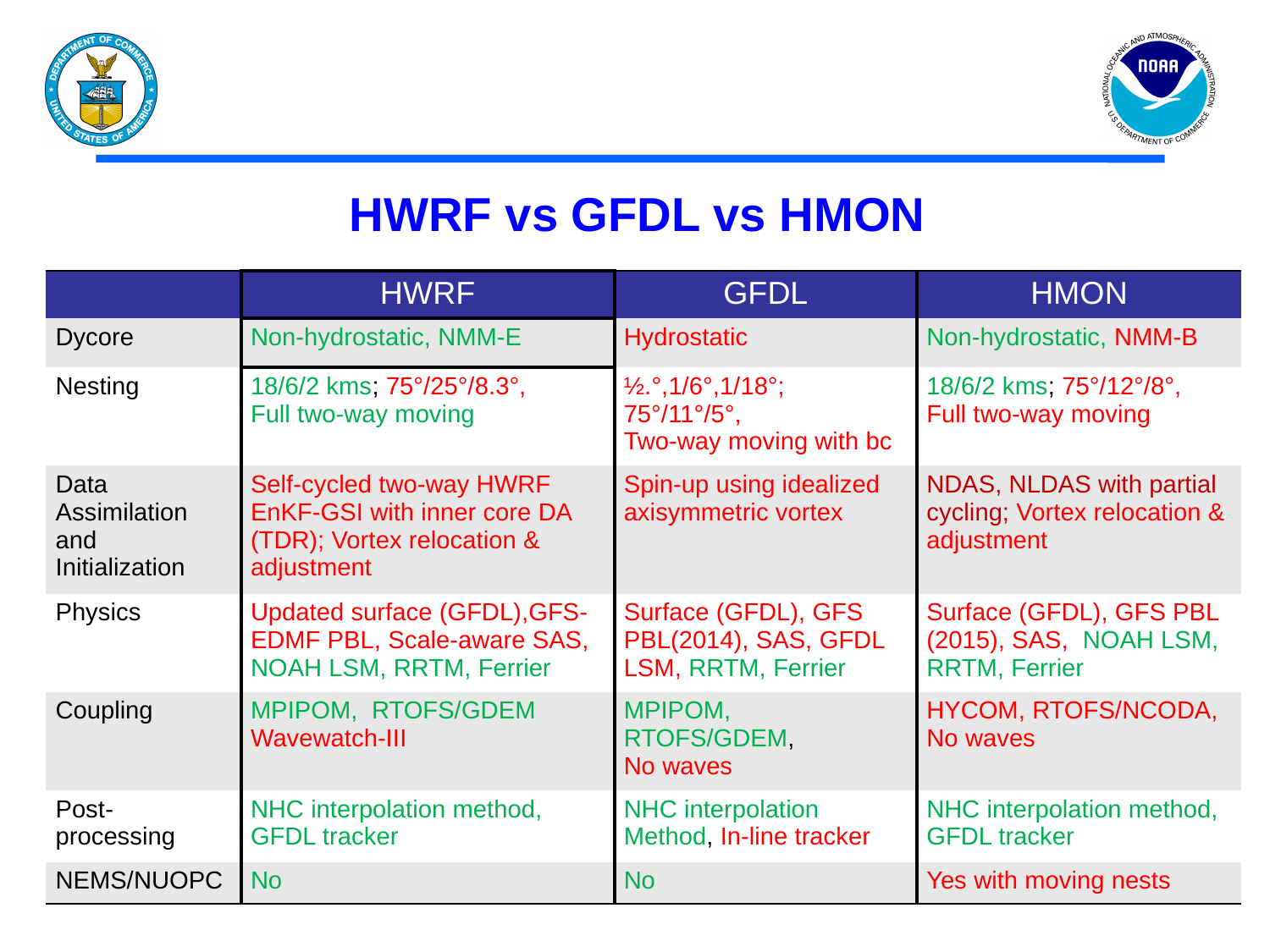

HWRF vs GFDL vs HMON
|  | HWRF | GFDL | HMON |
| --- | --- | --- | --- |
| Dycore | Non-hydrostatic, NMM-E | Hydrostatic | Non-hydrostatic, NMM-B |
| Nesting | 18/6/2 kms; 75°/25°/8.3°, Full two-way moving | ½.°,1/6°,1/18°; 75°/11°/5°, Two-way moving with bc | 18/6/2 kms; 75°/12°/8°, Full two-way moving |
| Data Assimilation and Initialization | Self-cycled two-way HWRF EnKF-GSI with inner core DA (TDR); Vortex relocation & adjustment | Spin-up using idealized axisymmetric vortex | NDAS, NLDAS with partial cycling; Vortex relocation & adjustment |
| Physics | Updated surface (GFDL),GFS-EDMF PBL, Scale-aware SAS, NOAH LSM, RRTM, Ferrier | Surface (GFDL), GFS PBL(2014), SAS, GFDL LSM, RRTM, Ferrier | Surface (GFDL), GFS PBL (2015), SAS, NOAH LSM, RRTM, Ferrier |
| Coupling | MPIPOM, RTOFS/GDEM Wavewatch-III | MPIPOM, RTOFS/GDEM, No waves | HYCOM, RTOFS/NCODA, No waves |
| Post-processing | NHC interpolation method, GFDL tracker | NHC interpolation Method, In-line tracker | NHC interpolation method, GFDL tracker |
| NEMS/NUOPC | No | No | Yes with moving nests |